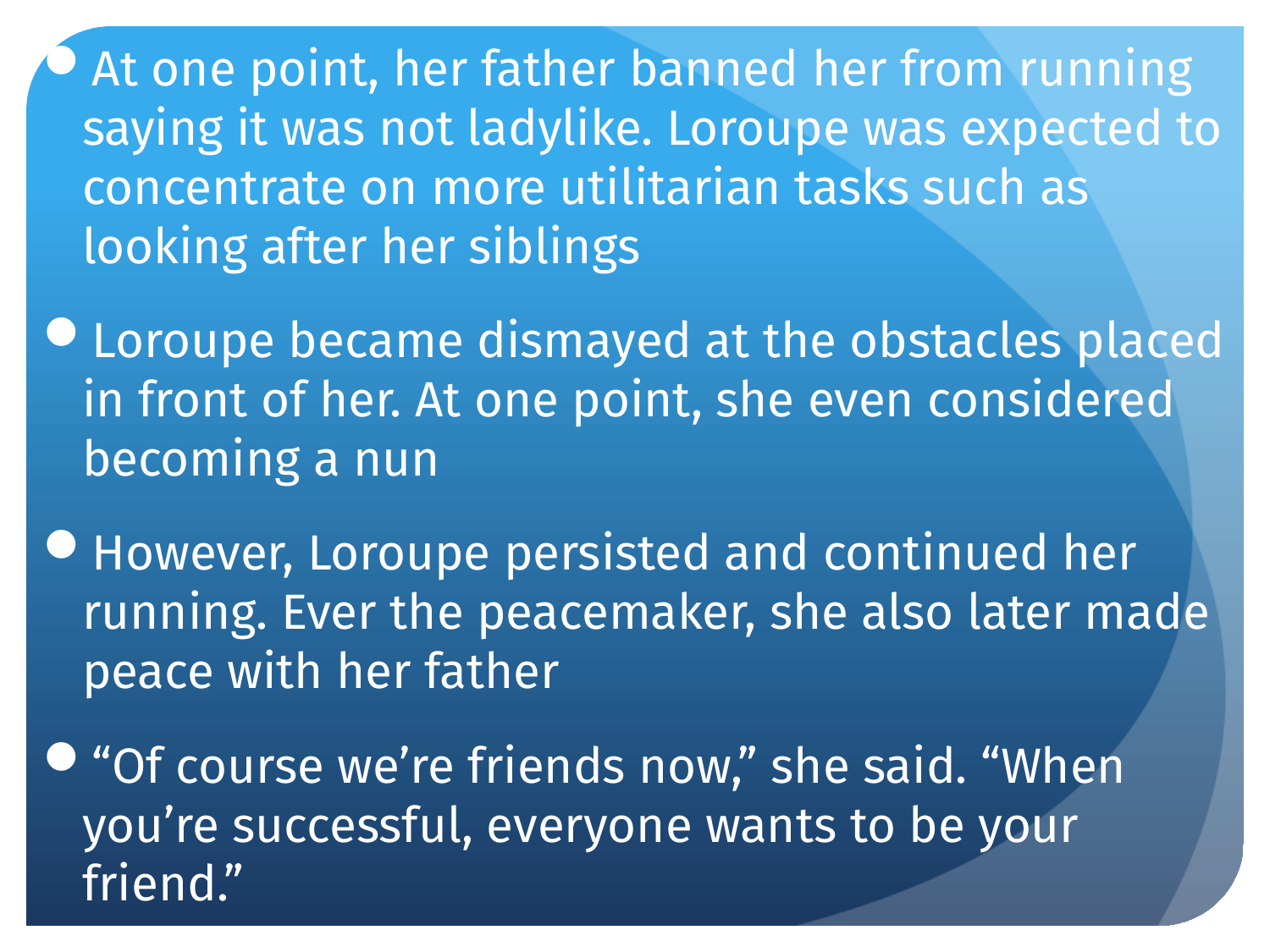

At one point, her father banned her from running saying it was not ladylike. Loroupe was expected to concentrate on more utilitarian tasks such as looking after her siblings
Loroupe became dismayed at the obstacles placed in front of her. At one point, she even considered becoming a nun
However, Loroupe persisted and continued her running. Ever the peacemaker, she also later made peace with her father
“Of course we’re friends now,” she said. “When you’re successful, everyone wants to be your friend.”